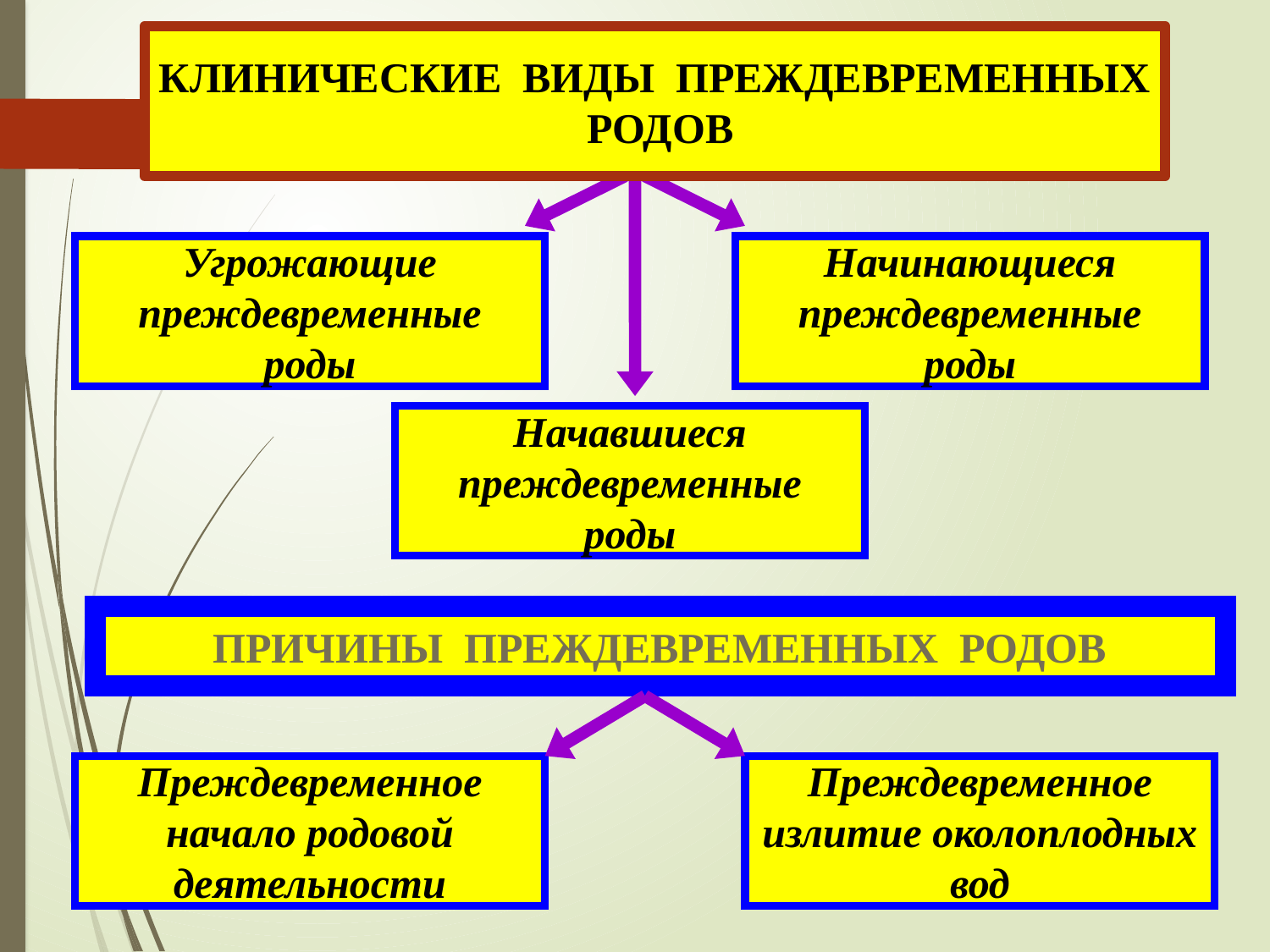

КЛИНИЧЕСКИЕ  ВИДЫ  ПРЕЖДЕВРЕМЕННЫХ  РОДОВ

Угрожающие преждевременные роды
Начинающиеся преждевременные роды
Начавшиеся преждевременные роды
ПРИЧИНЫ  ПРЕЖДЕВРЕМЕННЫХ  РОДОВ

Преждевременное начало родовой деятельности
Преждевременное излитие околоплодных вод